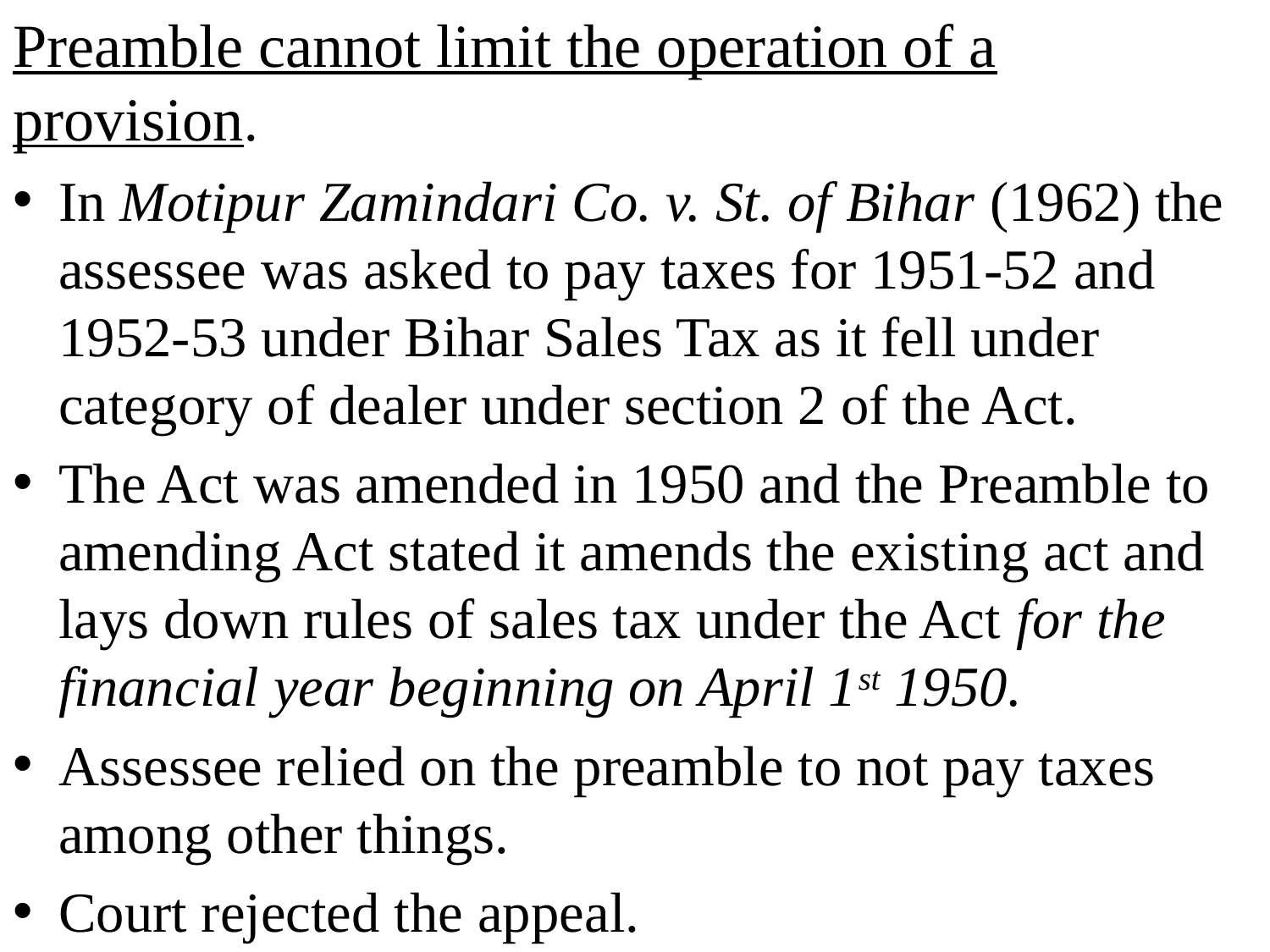

Preamble cannot limit the operation of a provision.
In Motipur Zamindari Co. v. St. of Bihar (1962) the assessee was asked to pay taxes for 1951-52 and 1952-53 under Bihar Sales Tax as it fell under category of dealer under section 2 of the Act.
The Act was amended in 1950 and the Preamble to amending Act stated it amends the existing act and lays down rules of sales tax under the Act for the financial year beginning on April 1st 1950.
Assessee relied on the preamble to not pay taxes among other things.
Court rejected the appeal.